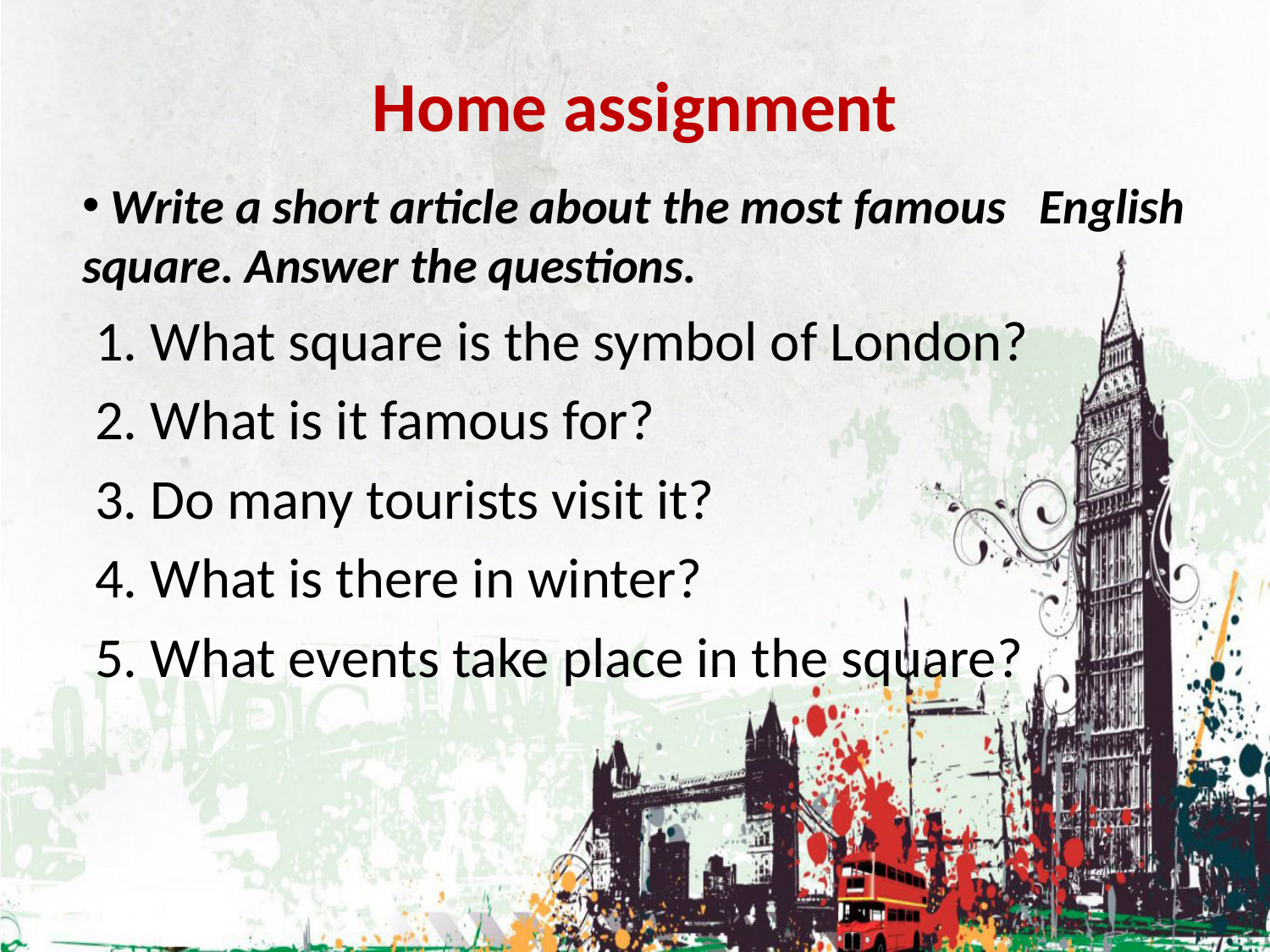

# Home assignment
 Write a short article about the most famous   English square. Answer the questions.
 1. What square is the symbol of London?
 2. What is it famous for?
 3. Do many tourists visit it?
 4. What is there in winter?
 5. What events take place in the square?